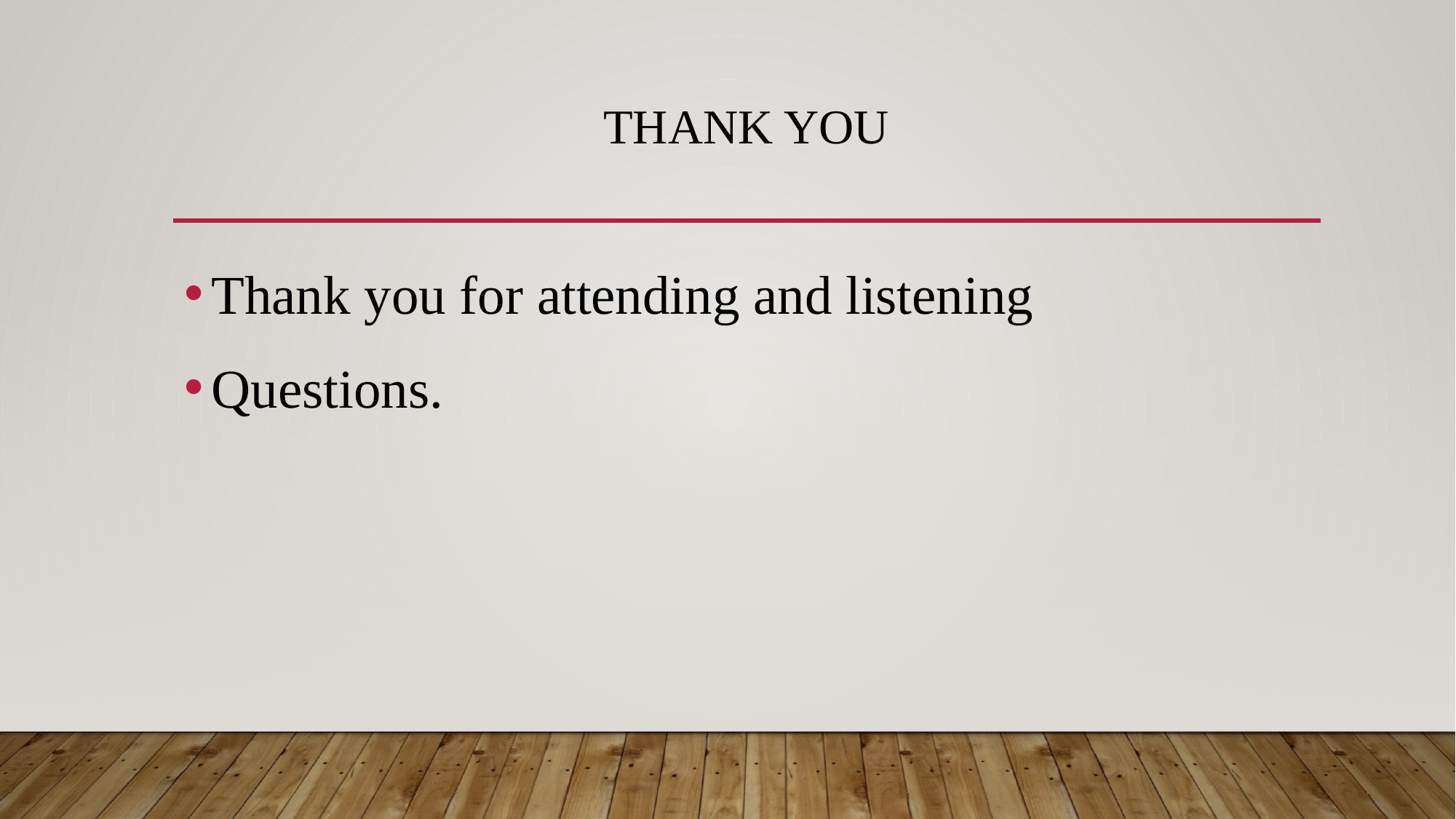

# Thank You
Thank you for attending and listening
Questions.